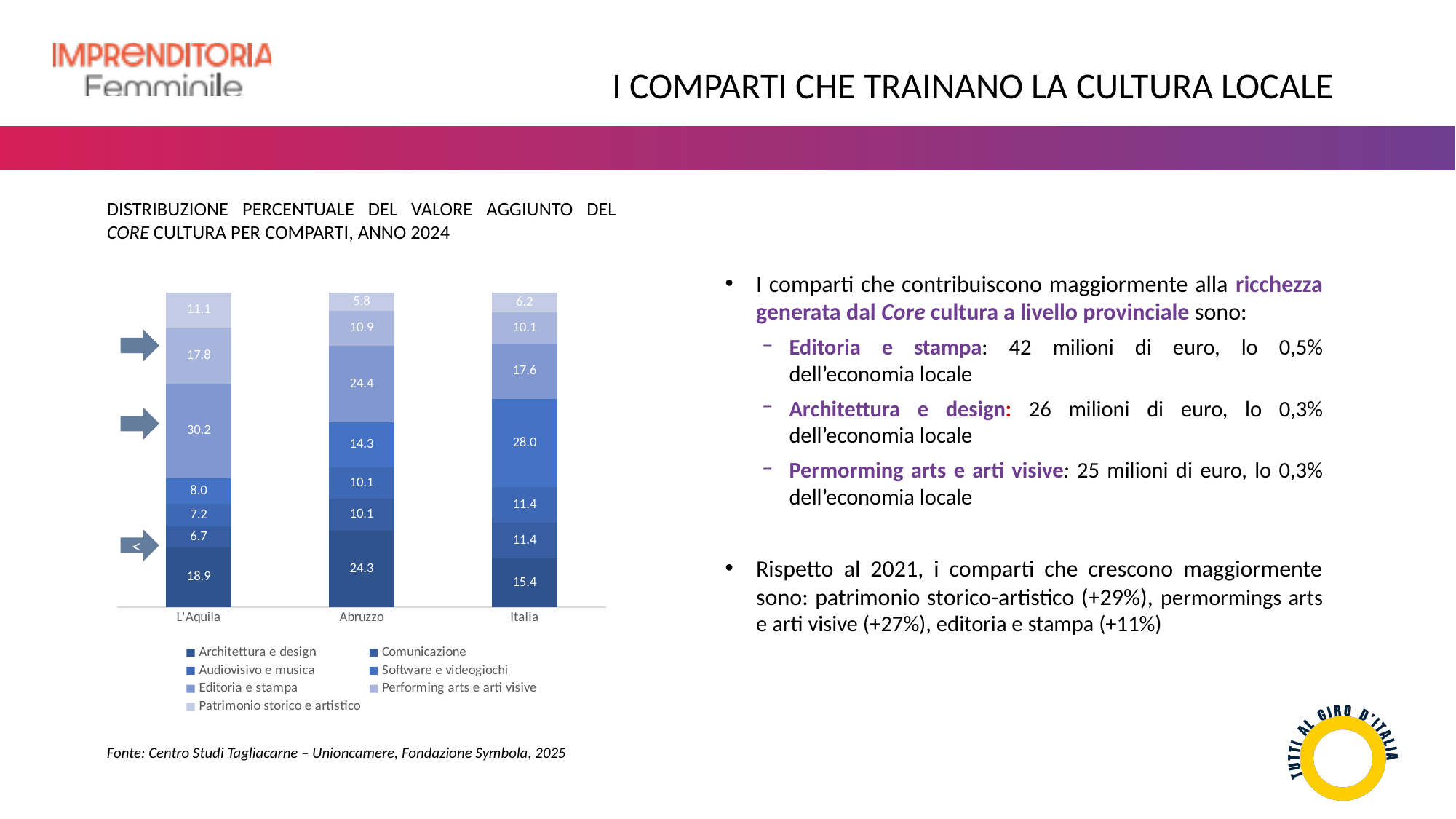

I COMPARTI CHE TRAINANO LA CULTURA LOCALE
DISTRIBUZIONE PERCENTUALE DEL VALORE AGGIUNTO DEL CORE CULTURA PER COMPARTI, ANNO 2024
I comparti che contribuiscono maggiormente alla ricchezza generata dal Core cultura a livello provinciale sono:
Editoria e stampa: 42 milioni di euro, lo 0,5% dell’economia locale
Architettura e design: 26 milioni di euro, lo 0,3% dell’economia locale
Permorming arts e arti visive: 25 milioni di euro, lo 0,3% dell’economia locale

Rispetto al 2021, i comparti che crescono maggiormente sono: patrimonio storico-artistico (+29%), permormings arts e arti visive (+27%), editoria e stampa (+11%)

### Chart

| Category | Architettura e design | Comunicazione | Audiovisivo e musica | Software e videogiochi | Editoria e stampa | Performing arts e arti visive | Patrimonio storico e artistico |
|---|---|---|---|---|---|---|---|
| L'Aquila | 18.882803149778276 | 6.713694879218754 | 7.224907616814955 | 8.04091560586713 | 30.2424941635464 | 17.8186141864066 | 11.076570398367867 |
| Abruzzo | 24.29986181904866 | 10.149792999281264 | 10.07952109778742 | 14.261848979820147 | 24.432092523284695 | 10.936881616078363 | 5.840000964699447 |
| Italia | 15.415693986301813 | 11.391959992859196 | 11.426775497991974 | 27.977478098239118 | 17.570737344845448 | 10.06205618030956 | 6.155298899452976 |

<
Fonte: Centro Studi Tagliacarne – Unioncamere, Fondazione Symbola, 2025